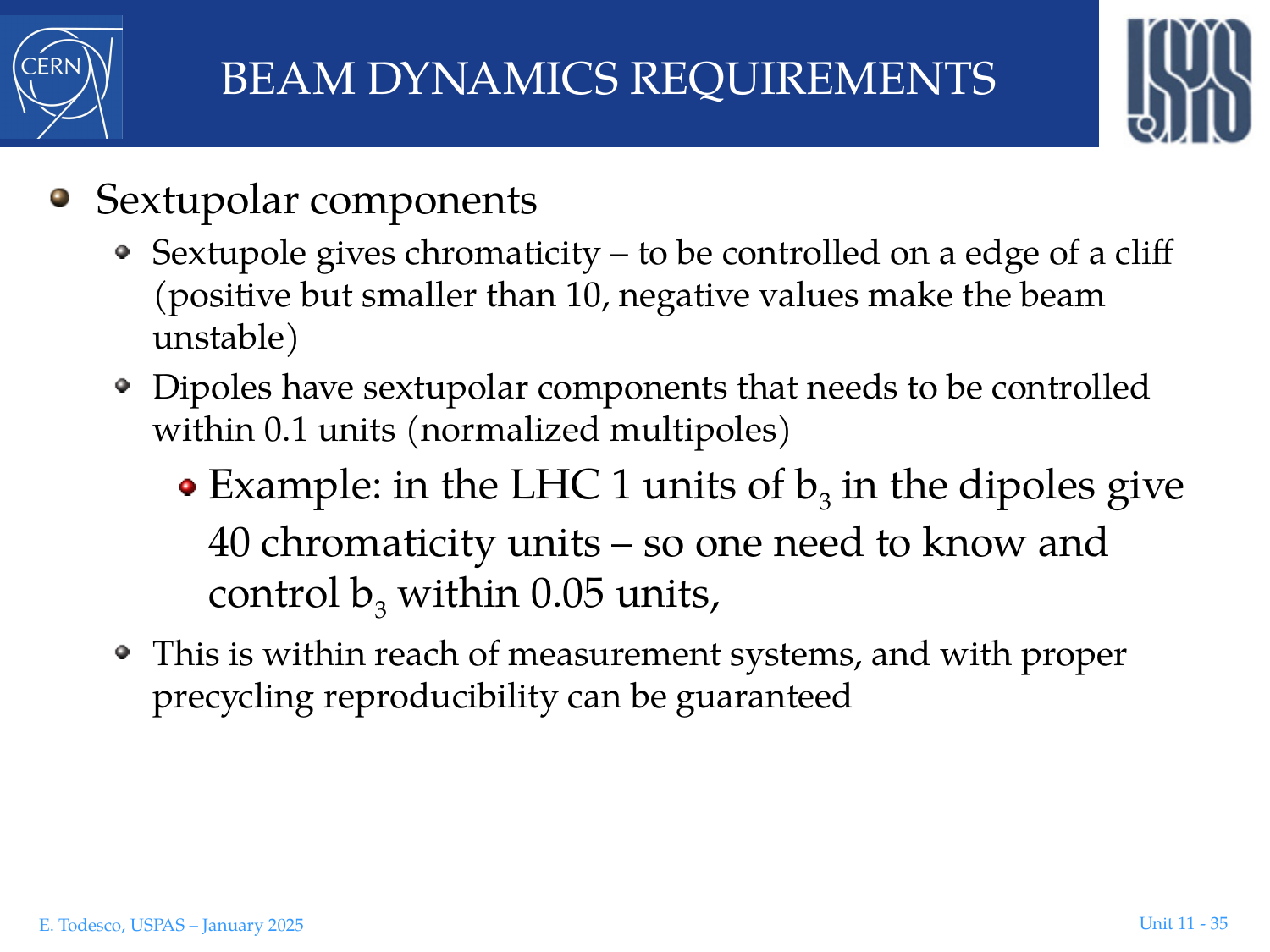

# BEAM DYNAMICS REQUIREMENTS
Sextupolar components
Sextupole gives chromaticity – to be controlled on a edge of a cliff (positive but smaller than 10, negative values make the beam unstable)
Dipoles have sextupolar components that needs to be controlled within 0.1 units (normalized multipoles)
Example: in the LHC 1 units of b3 in the dipoles give 40 chromaticity units – so one need to know and control b3 within 0.05 units,
This is within reach of measurement systems, and with proper precycling reproducibility can be guaranteed

Unit 11 - 35